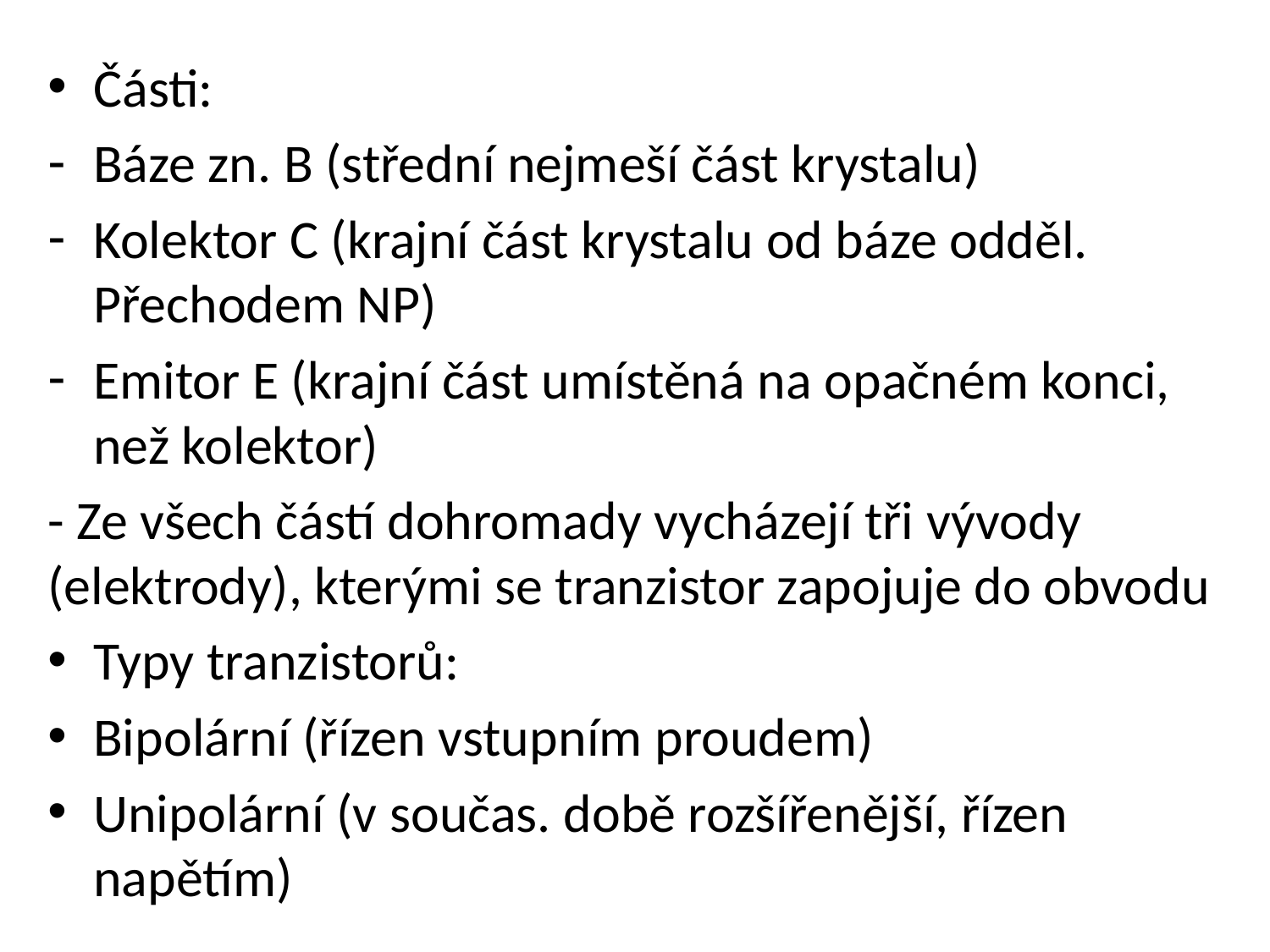

Části:
Báze zn. B (střední nejmeší část krystalu)
Kolektor C (krajní část krystalu od báze odděl. Přechodem NP)
Emitor E (krajní část umístěná na opačném konci, než kolektor)
- Ze všech částí dohromady vycházejí tři vývody (elektrody), kterými se tranzistor zapojuje do obvodu
Typy tranzistorů:
Bipolární (řízen vstupním proudem)
Unipolární (v součas. době rozšířenější, řízen napětím)